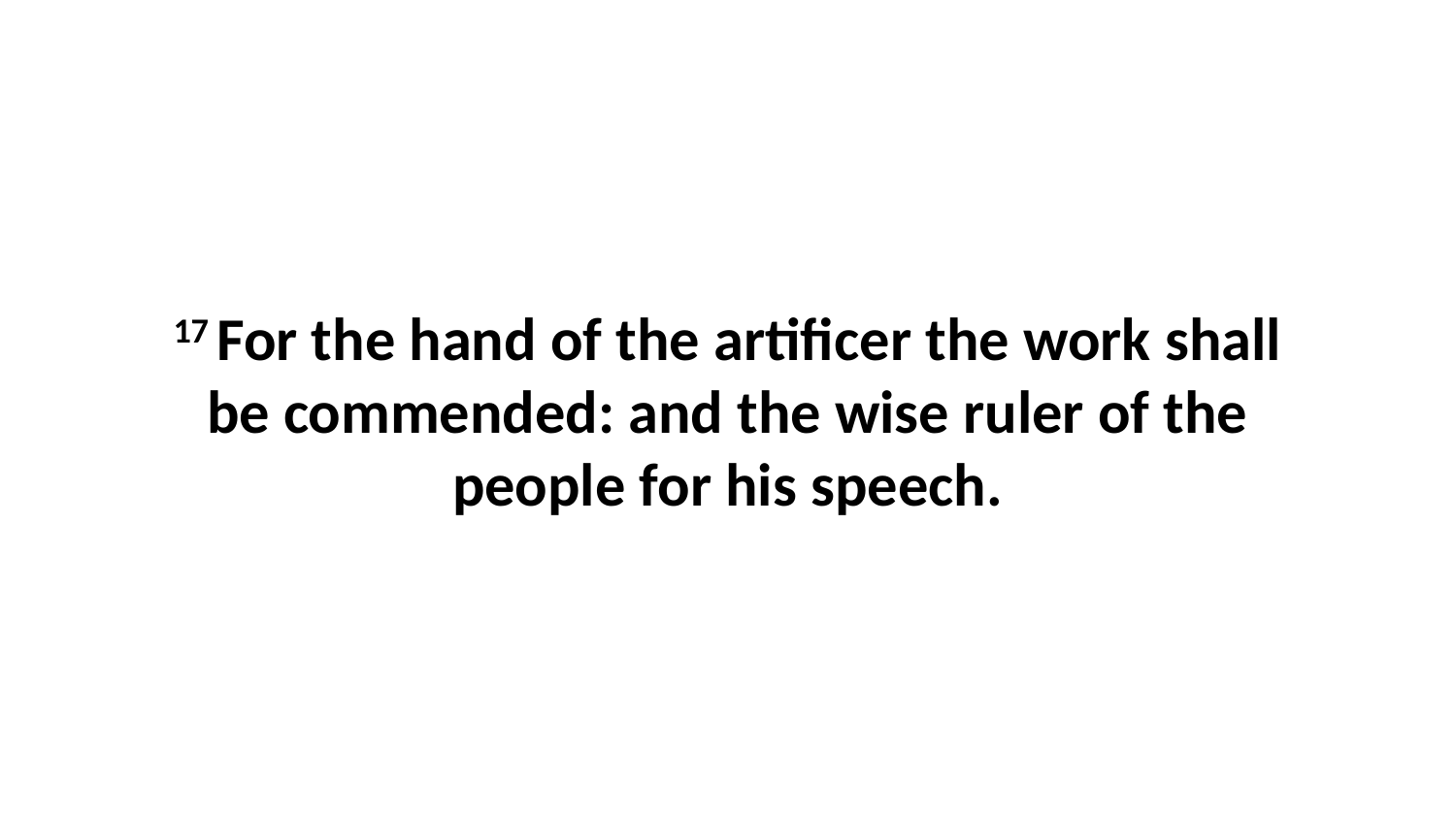

17 For the hand of the artificer the work shall be commended: and the wise ruler of the people for his speech.